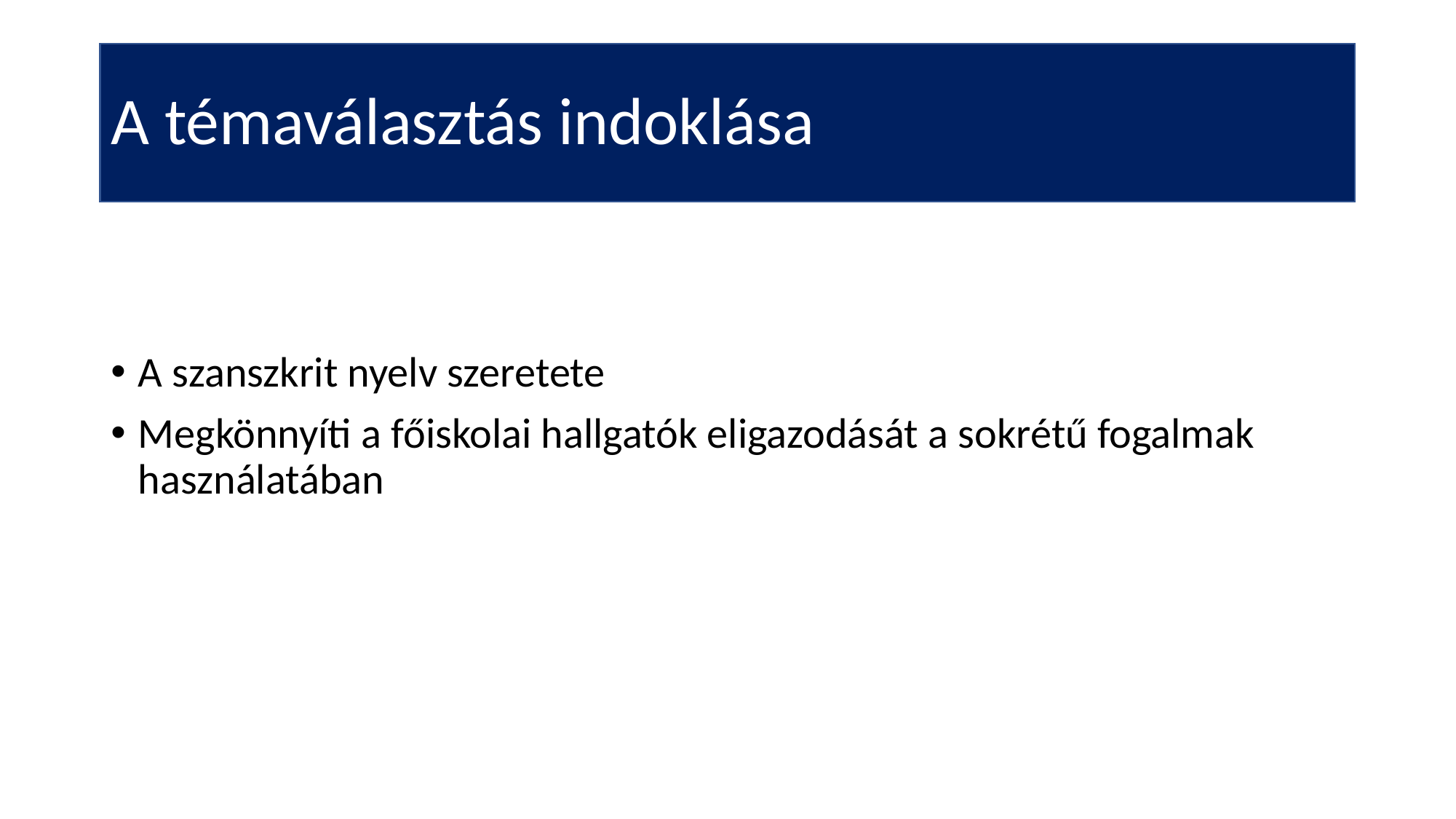

# A témaválasztás indoklása

A szanszkrit nyelv szeretete
Megkönnyíti a főiskolai hallgatók eligazodását a sokrétű fogalmak használatában